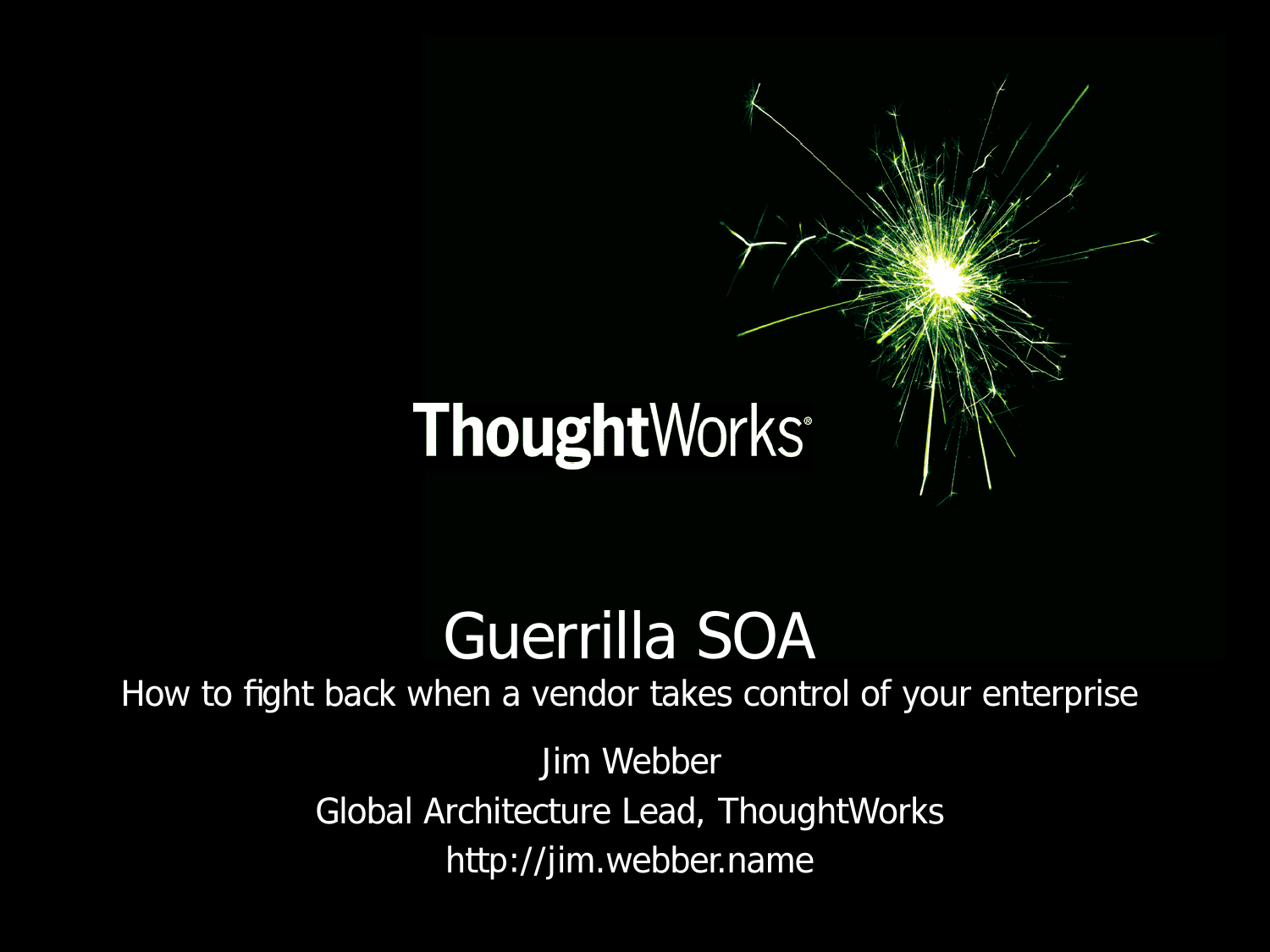

# Guerrilla SOA How to fight back when a vendor takes control of your enterprise
Jim Webber
Global Architecture Lead, ThoughtWorks
http://jim.webber.name